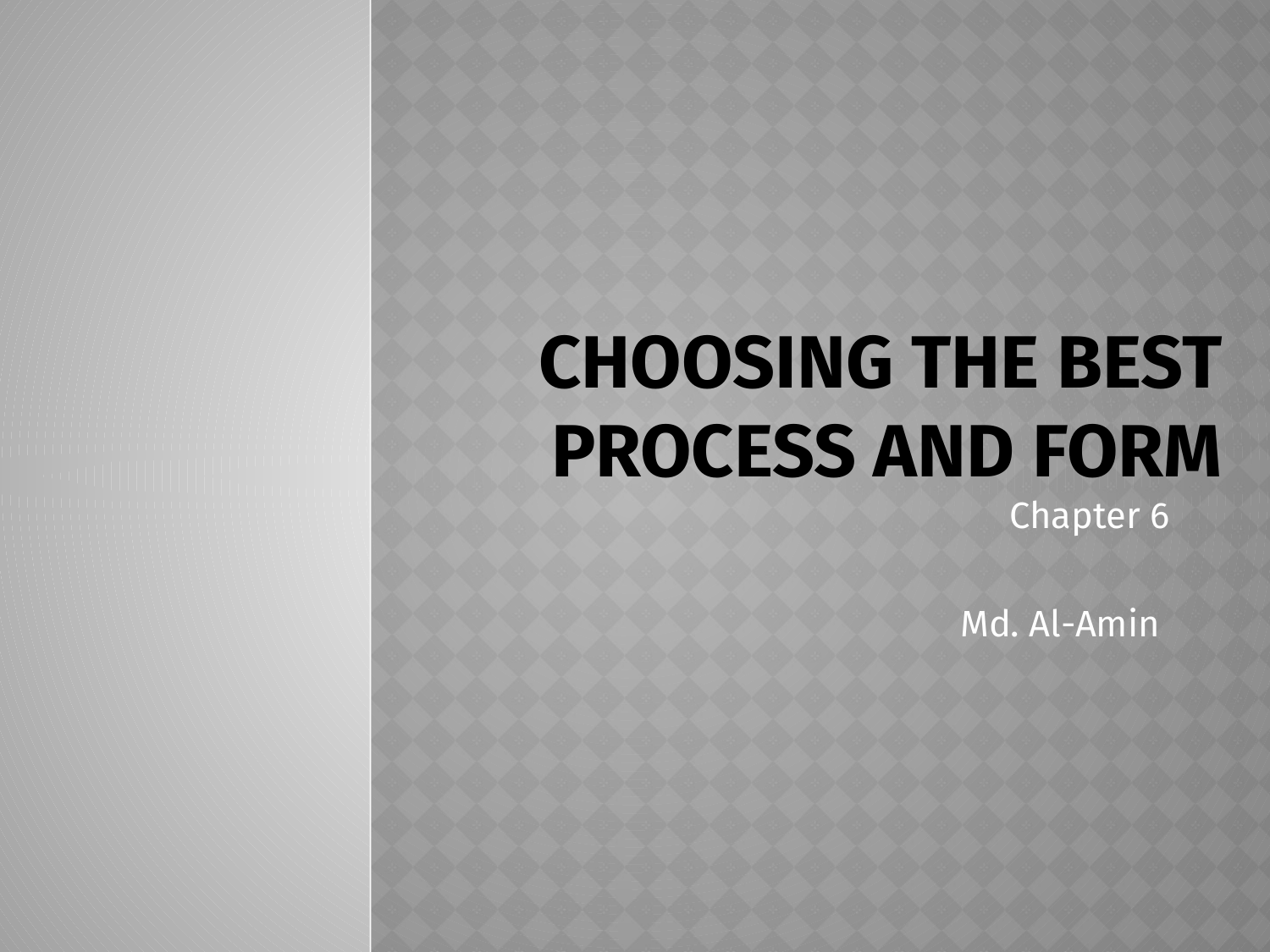

# Choosing the best process and form

Chapter 6

Md. Al-Amin